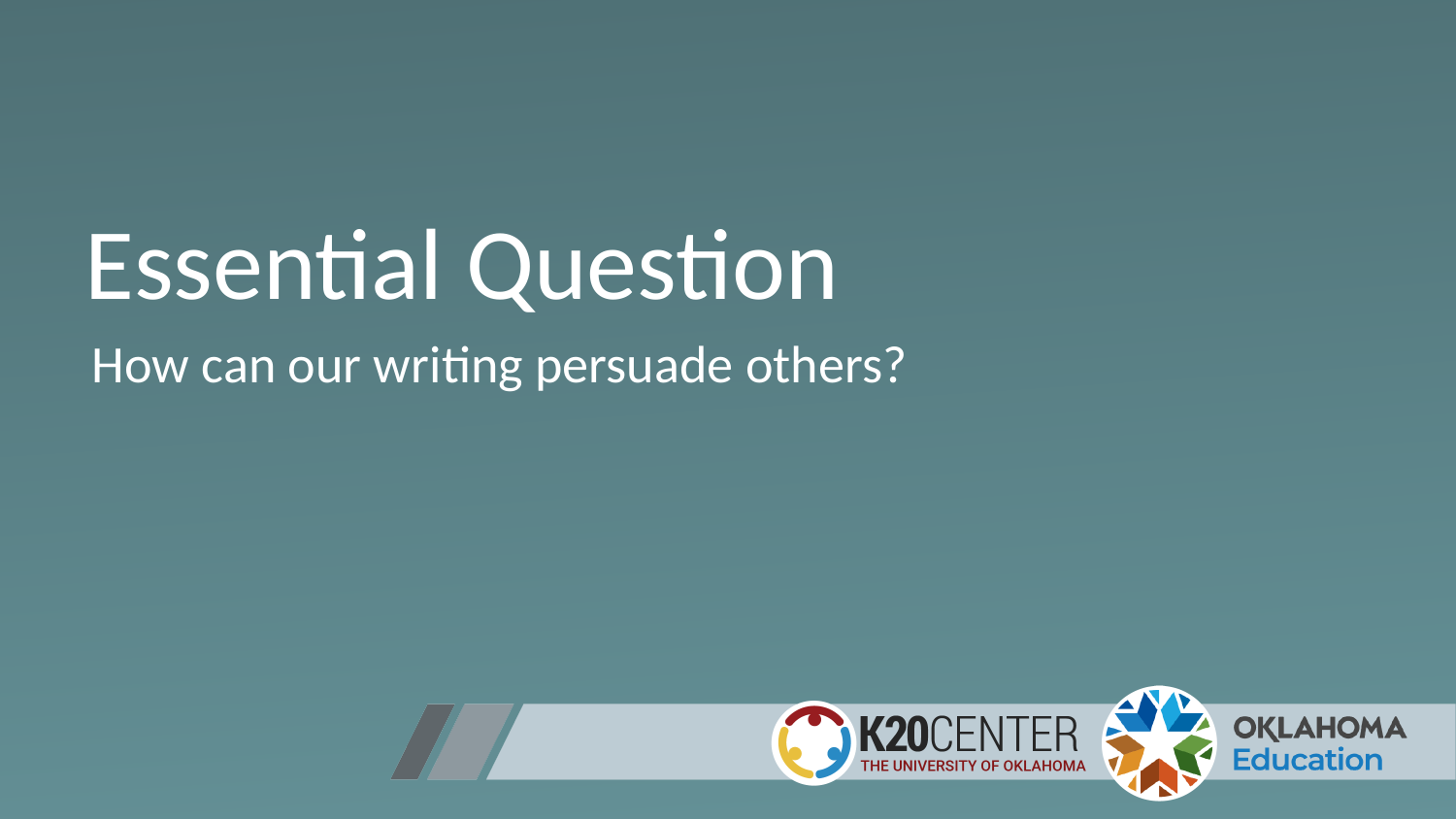

# Essential Question
How can our writing persuade others?